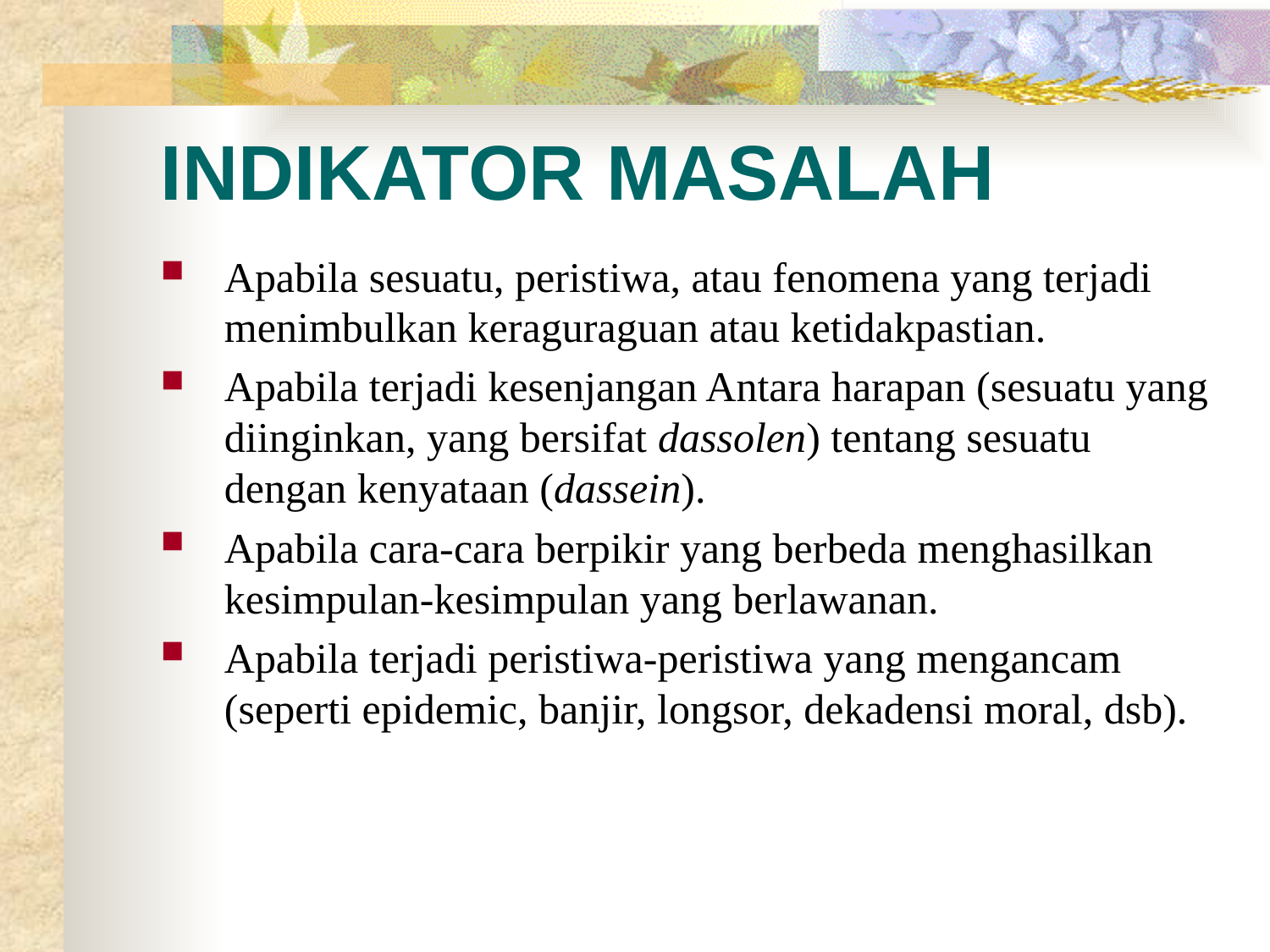

# INDIKATOR MASALAH
Apabila sesuatu, peristiwa, atau fenomena yang terjadi menimbulkan keraguraguan atau ketidakpastian.
Apabila terjadi kesenjangan Antara harapan (sesuatu yang diinginkan, yang bersifat dassolen) tentang sesuatu dengan kenyataan (dassein).
Apabila cara-cara berpikir yang berbeda menghasilkan kesimpulan-kesimpulan yang berlawanan.
Apabila terjadi peristiwa-peristiwa yang mengancam (seperti epidemic, banjir, longsor, dekadensi moral, dsb).